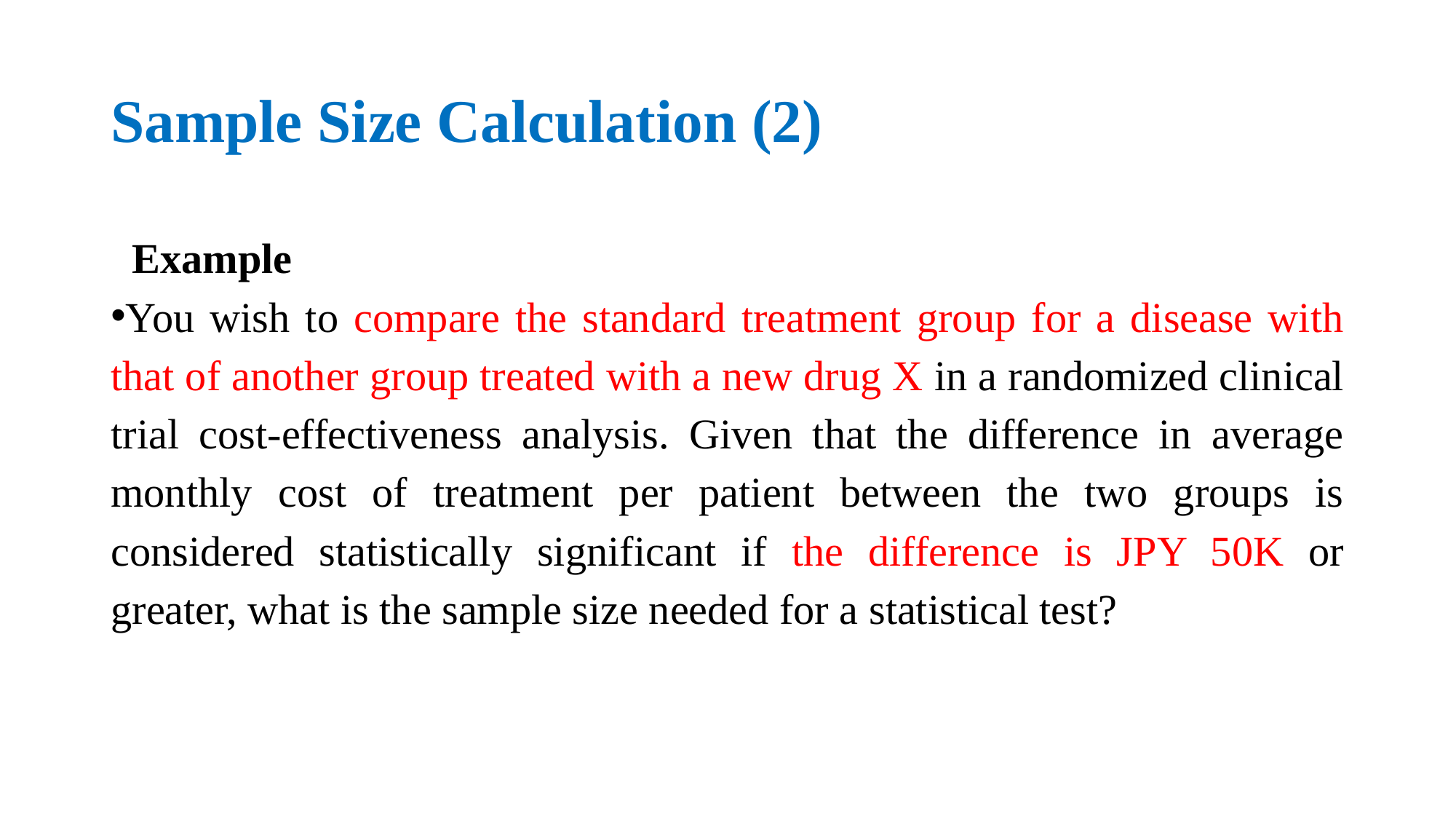

# Sample Size Calculation (2)
  Example
You wish to compare the standard treatment group for a disease with that of another group treated with a new drug X in a randomized clinical trial cost-effectiveness analysis. Given that the difference in average monthly cost of treatment per patient between the two groups is considered statistically significant if the difference is JPY 50K or greater, what is the sample size needed for a statistical test?